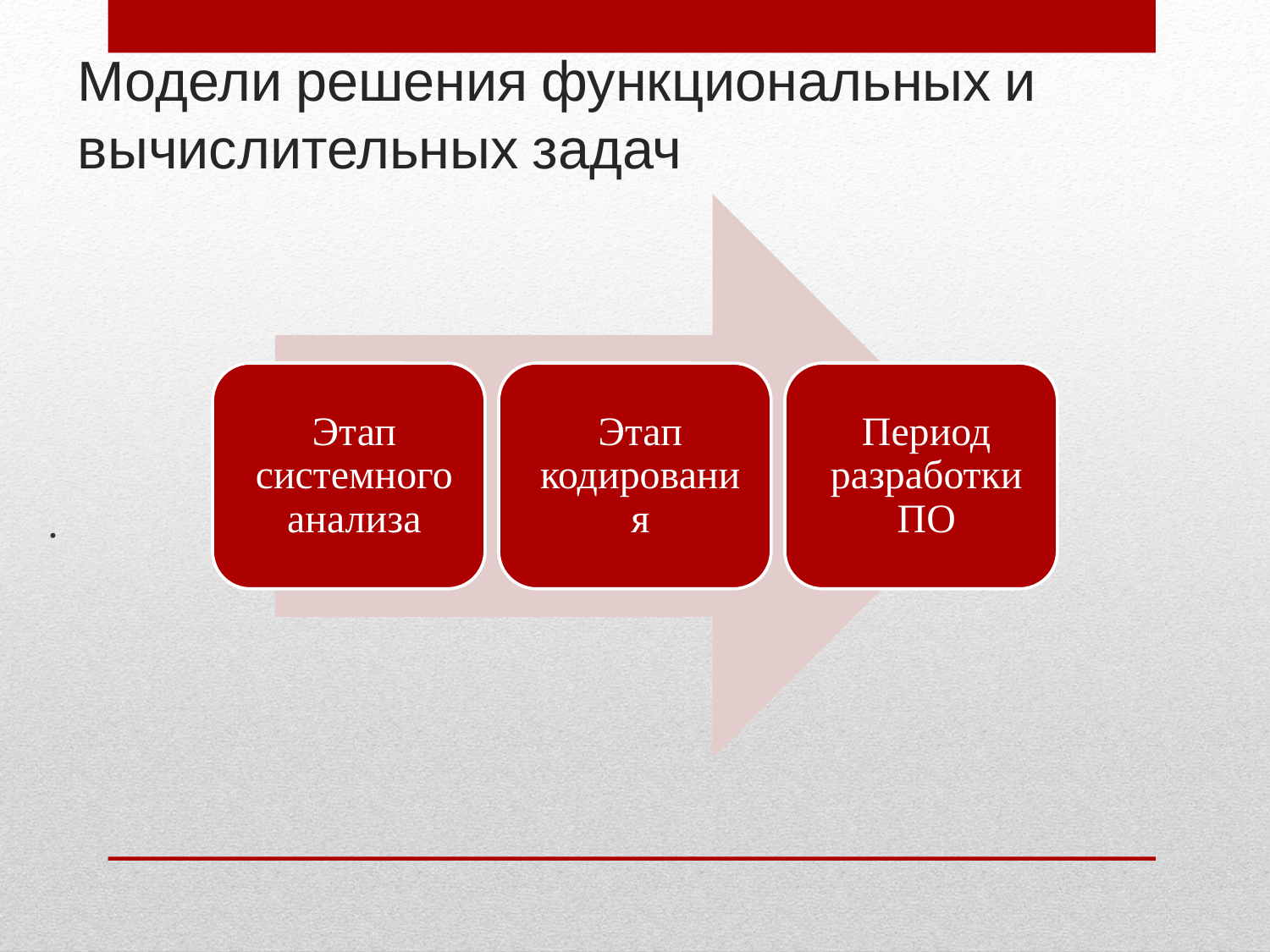

# Модели решения функциональных и вычислительных задач
.
Этап системного анализа
Этап кодирования
Период разработки ПО